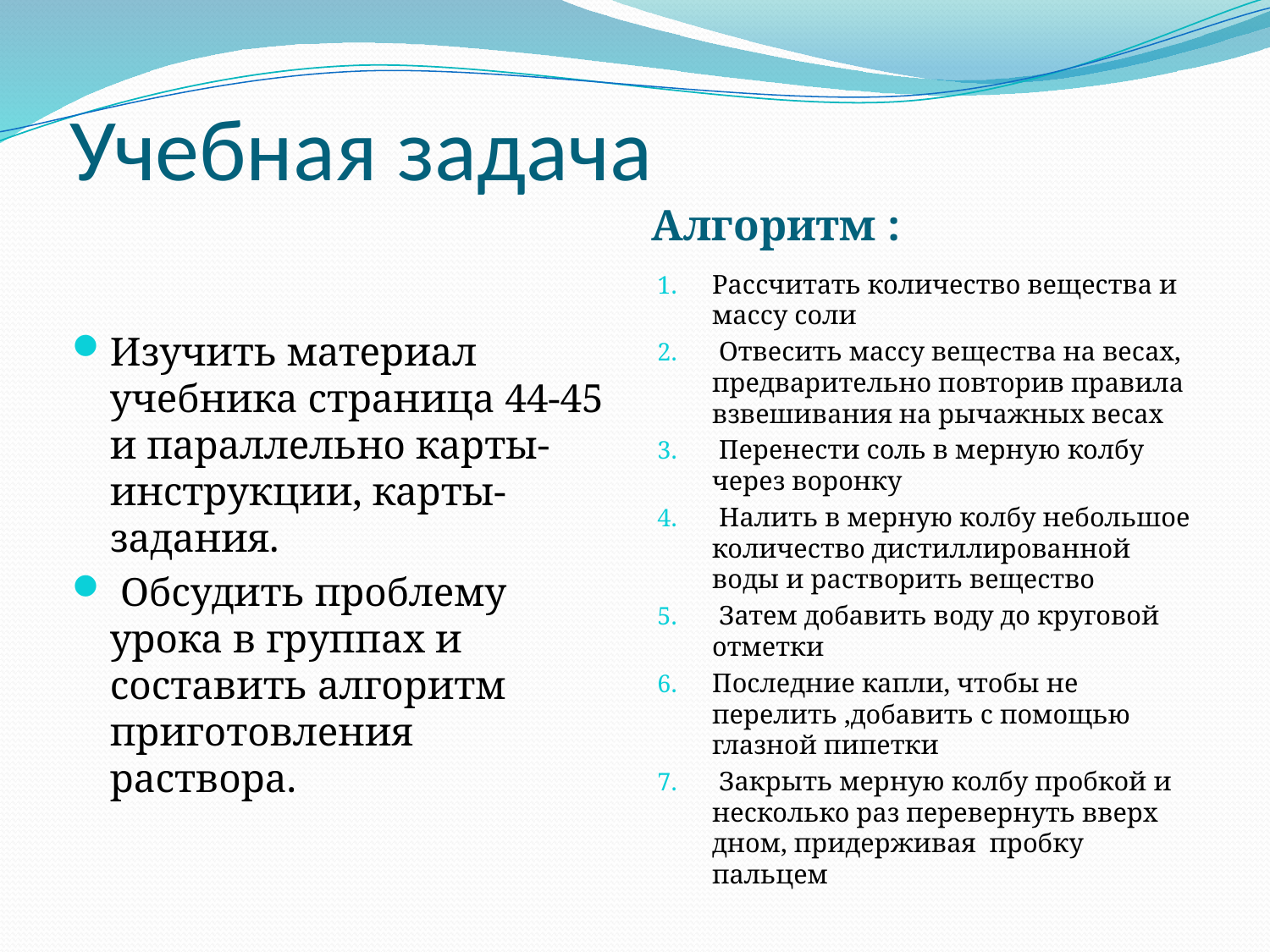

# Учебная задача
Алгоритм :

Рассчитать количество вещества и массу соли
 Отвесить массу вещества на весах, предварительно повторив правила взвешивания на рычажных весах
 Перенести соль в мерную колбу через воронку
 Налить в мерную колбу небольшое количество дистиллированной воды и растворить вещество
 Затем добавить воду до круговой отметки
Последние капли, чтобы не перелить ,добавить с помощью  глазной пипетки
 Закрыть мерную колбу пробкой и несколько раз перевернуть вверх дном, придерживая  пробку пальцем
Изучить материал учебника страница 44-45 и параллельно карты-инструкции, карты-задания.
 Обсудить проблему урока в группах и составить алгоритм приготовления раствора.